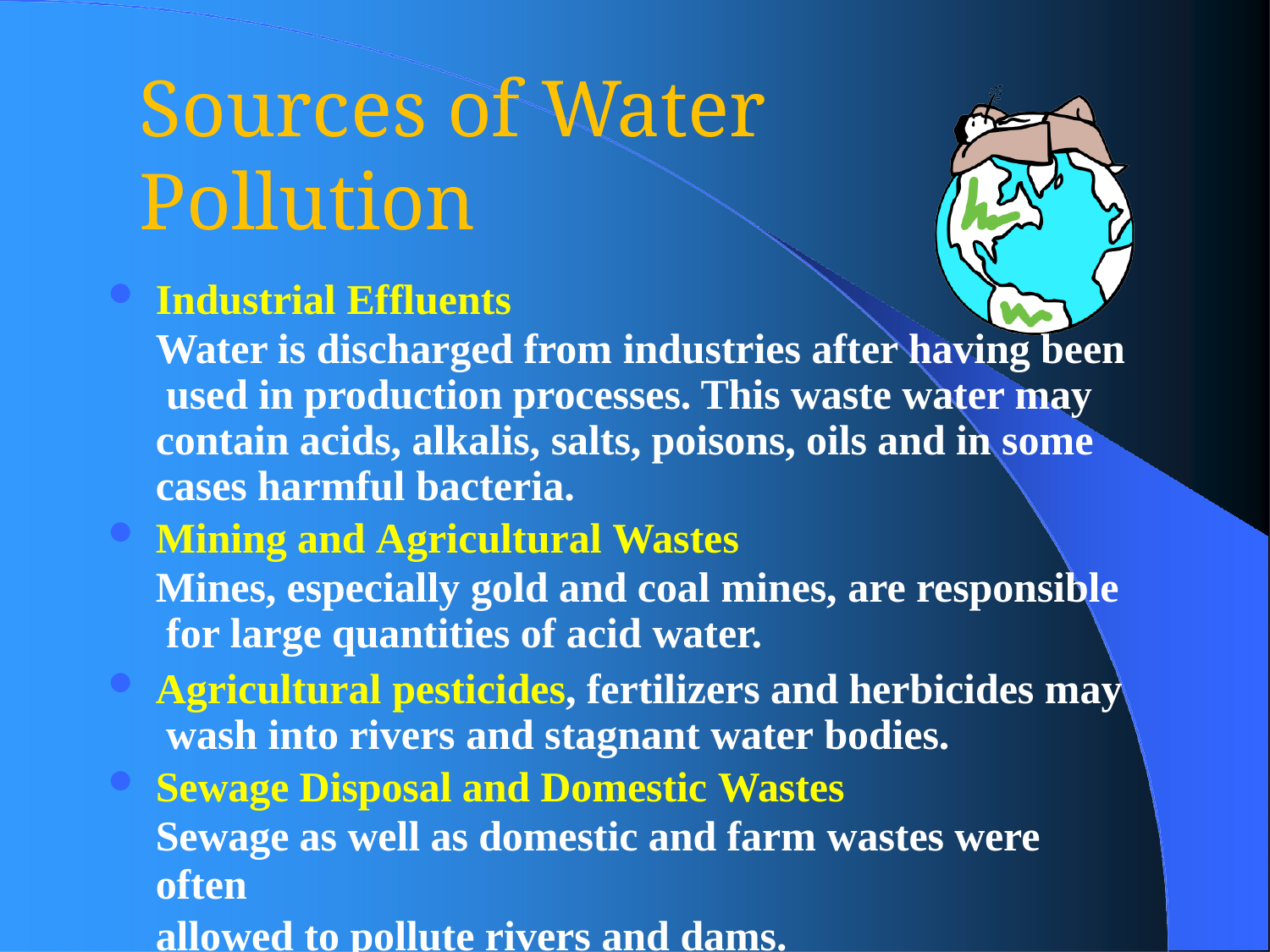

Sources of Water  Pollution
Industrial Effluents
Water is discharged from industries after having been  used in production processes. This waste water may  contain acids, alkalis, salts, poisons, oils and in some  cases harmful bacteria.
Mining and Agricultural Wastes
Mines, especially gold and coal mines, are responsible  for large quantities of acid water.
Agricultural pesticides, fertilizers and herbicides may  wash into rivers and stagnant water bodies.
Sewage Disposal and Domestic Wastes
Sewage as well as domestic and farm wastes were often
allowed to pollute rivers and dams.